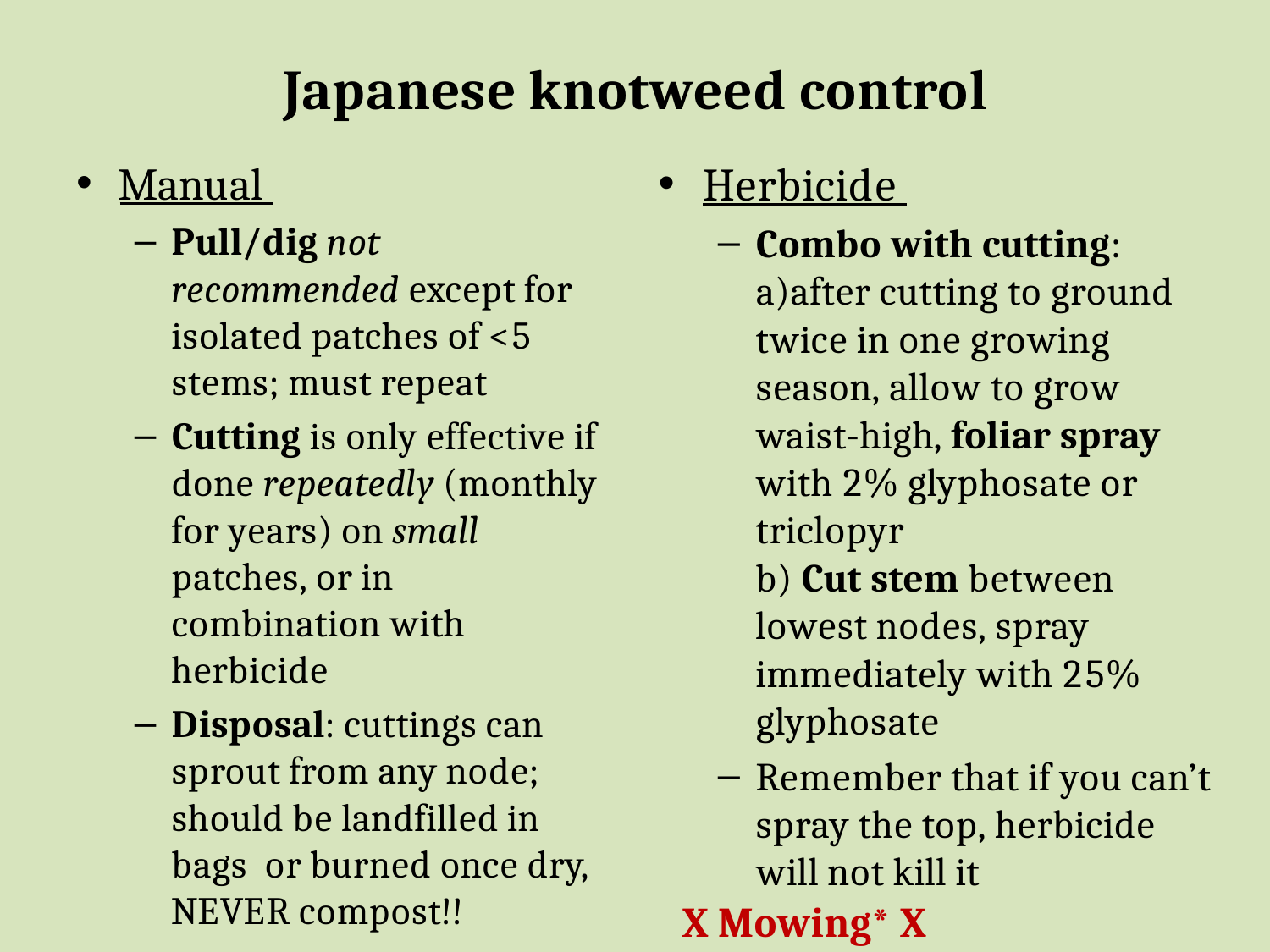

# Japanese knotweed control
Herbicide
Combo with cutting:
a)after cutting to ground twice in one growing season, allow to grow waist-high, foliar spray with 2% glyphosate or triclopyr
b) Cut stem between lowest nodes, spray immediately with 25% glyphosate
Remember that if you can’t spray the top, herbicide will not kill it

Manual
Pull/dig not recommended except for isolated patches of <5 stems; must repeat
Cutting is only effective if done repeatedly (monthly for years) on small patches, or in combination with herbicide
Disposal: cuttings can sprout from any node; should be landfilled in bags  or burned once dry, NEVER compost!!
X Mowing* X